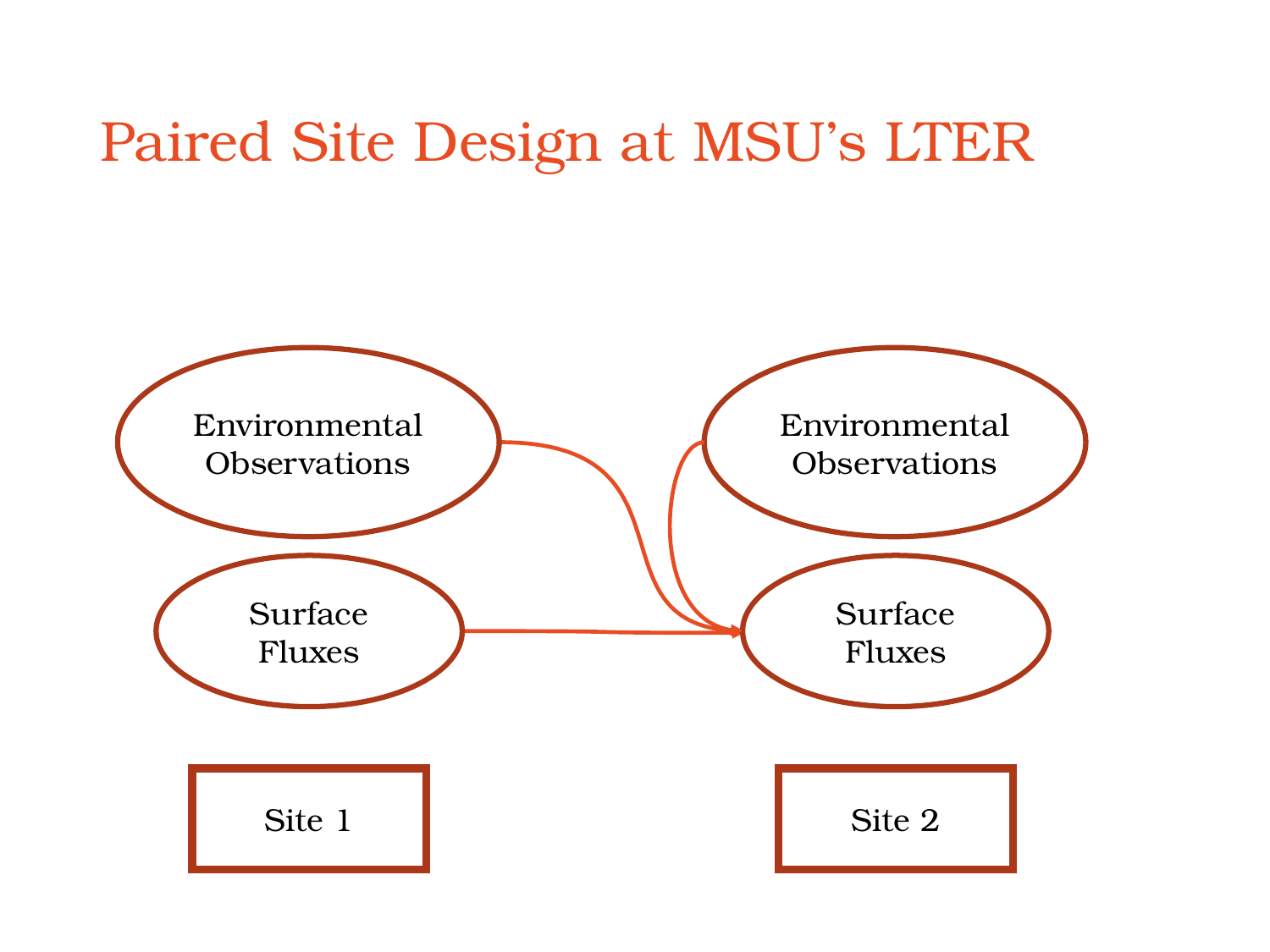

# Paired Site Design at MSU’s LTER
Environmental Observations
Environmental Observations
Surface Fluxes
Surface Fluxes
Site 1
Site 2